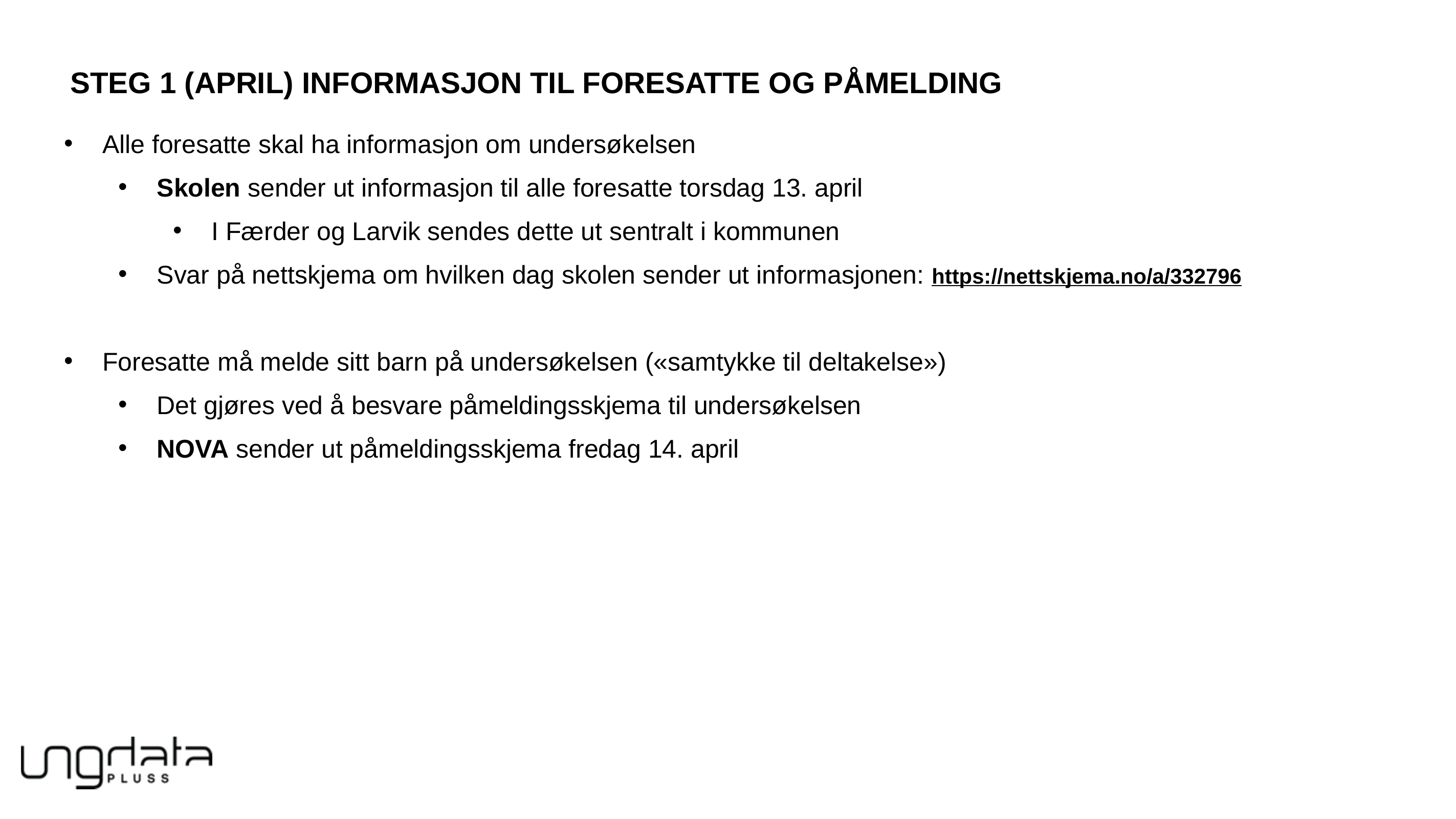

steg 1 (April) informasjon til foresatte og påmelding
Alle foresatte skal ha informasjon om undersøkelsen
Skolen sender ut informasjon til alle foresatte torsdag 13. april
I Færder og Larvik sendes dette ut sentralt i kommunen
Svar på nettskjema om hvilken dag skolen sender ut informasjonen: https://nettskjema.no/a/332796

Foresatte må melde sitt barn på undersøkelsen («samtykke til deltakelse»)
Det gjøres ved å besvare påmeldingsskjema til undersøkelsen
NOVA sender ut påmeldingsskjema fredag 14. april